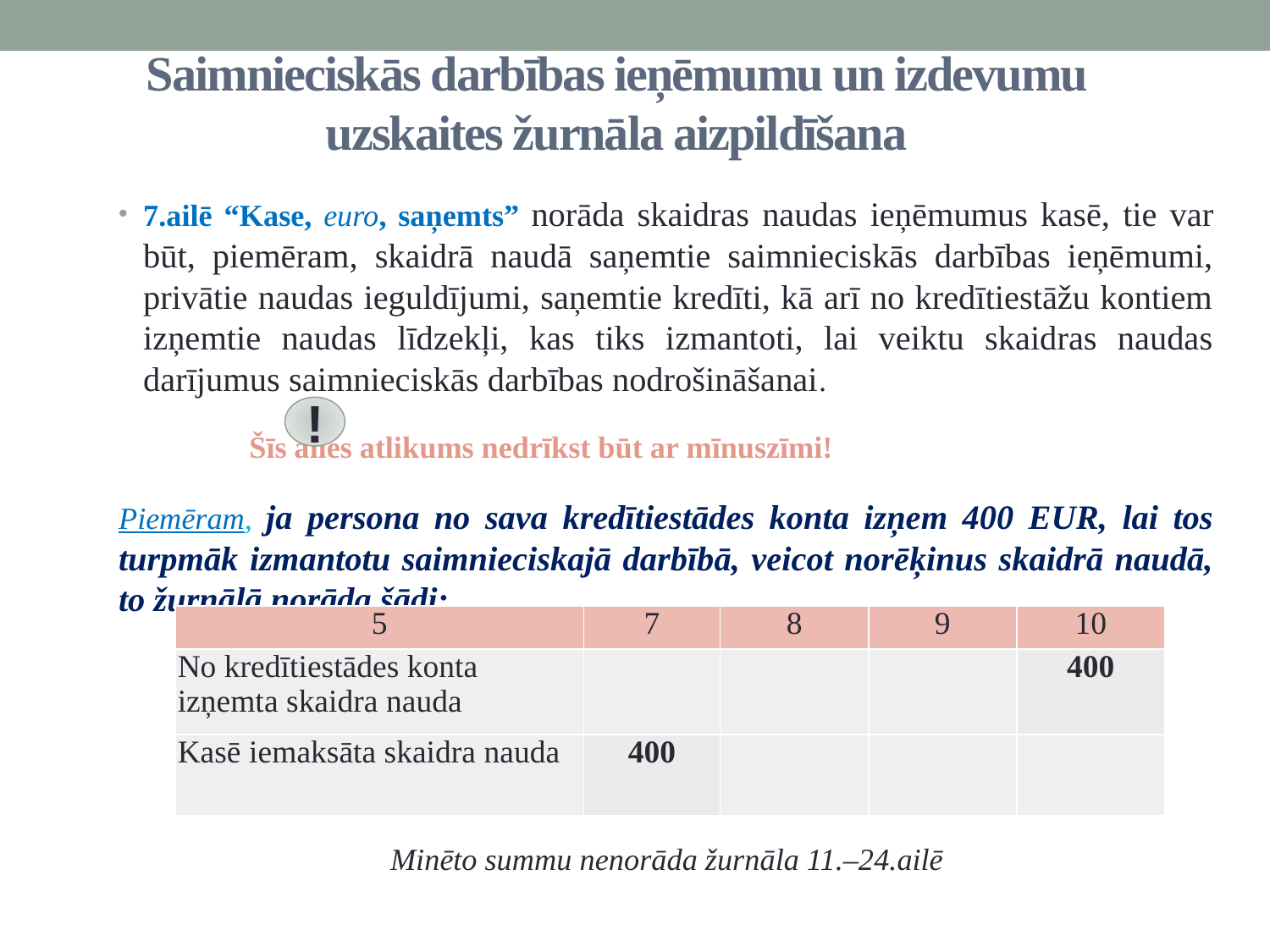

# Saimnieciskās darbības ieņēmumu un izdevumu uzskaites žurnāla aizpildīšana
7.ailē “Kase, euro, saņemts” norāda skaidras naudas ieņēmumus kasē, tie var būt, piemēram, skaidrā naudā saņemtie saimnieciskās darbības ieņēmumi, privātie naudas ieguldījumi, saņemtie kredīti, kā arī no kredītiestāžu kontiem izņemtie naudas līdzekļi, kas tiks izmantoti, lai veiktu skaidras naudas darījumus saimnieciskās darbības nodrošināšanai.

		 Šīs ailes atlikums nedrīkst būt ar mīnuszīmi!

Piemēram, ja persona no sava kredītiestādes konta izņem 400 EUR, lai tos turpmāk izmantotu saimnieciskajā darbībā, veicot norēķinus skaidrā naudā, to žurnālā norāda šādi:

Minēto summu nenorāda žurnāla 11.–24.ailē
!
| 5 | 7 | 8 | 9 | 10 |
| --- | --- | --- | --- | --- |
| No kredītiestādes konta izņemta skaidra nauda |  |  |  | 400 |
| Kasē iemaksāta skaidra nauda | 400 |  |  |  |